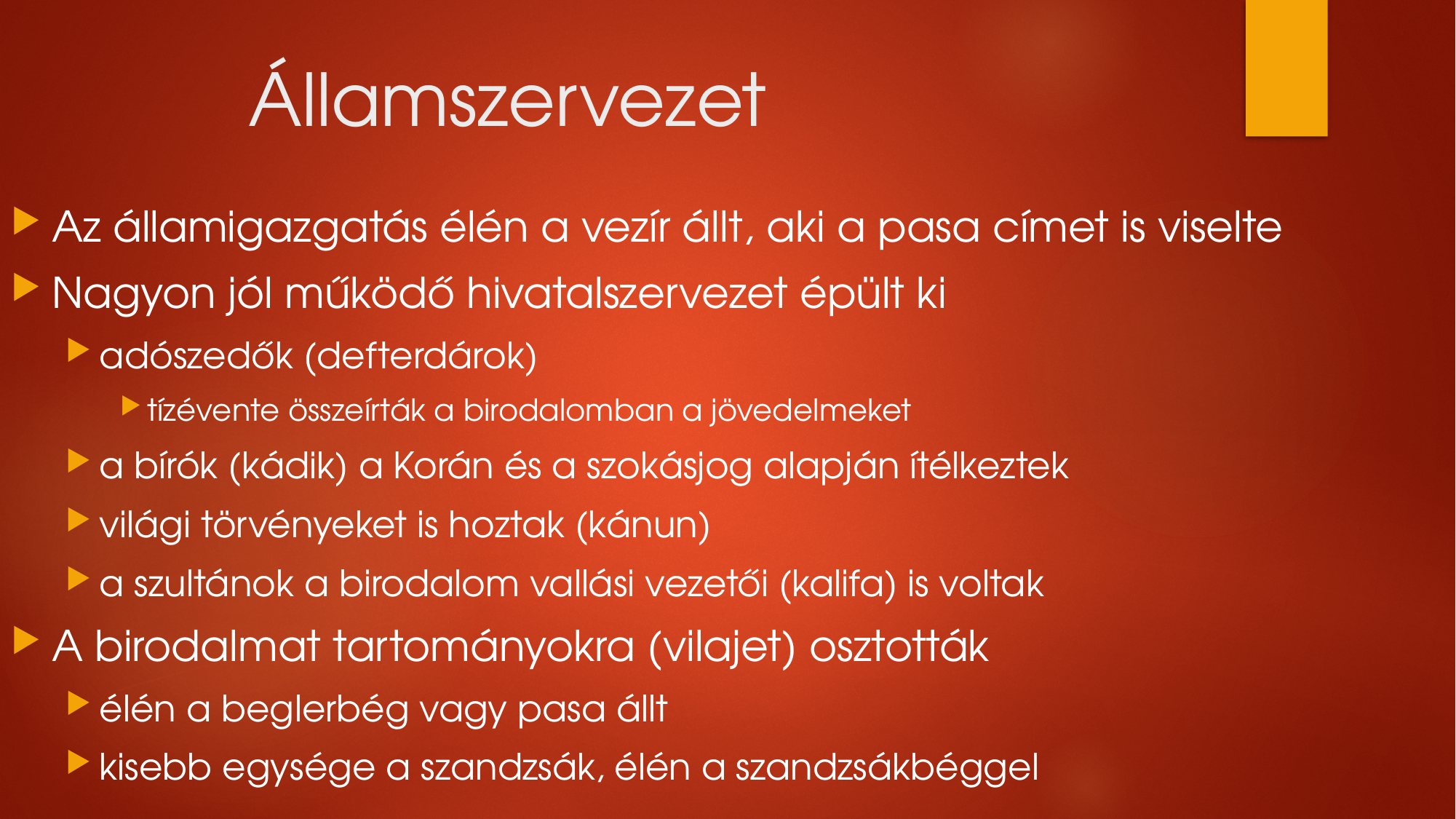

# Államszervezet
Az államigazgatás élén a vezír állt, aki a pasa címet is viselte
Nagyon jól működő hivatalszervezet épült ki
adószedők (defterdárok)
tízévente összeírták a birodalomban a jövedelmeket
a bírók (kádik) a Korán és a szokásjog alapján ítélkeztek
világi törvényeket is hoztak (kánun)
a szultánok a birodalom vallási vezetői (kalifa) is voltak
A birodalmat tartományokra (vilajet) osztották
élén a beglerbég vagy pasa állt
kisebb egysége a szandzsák, élén a szandzsákbéggel